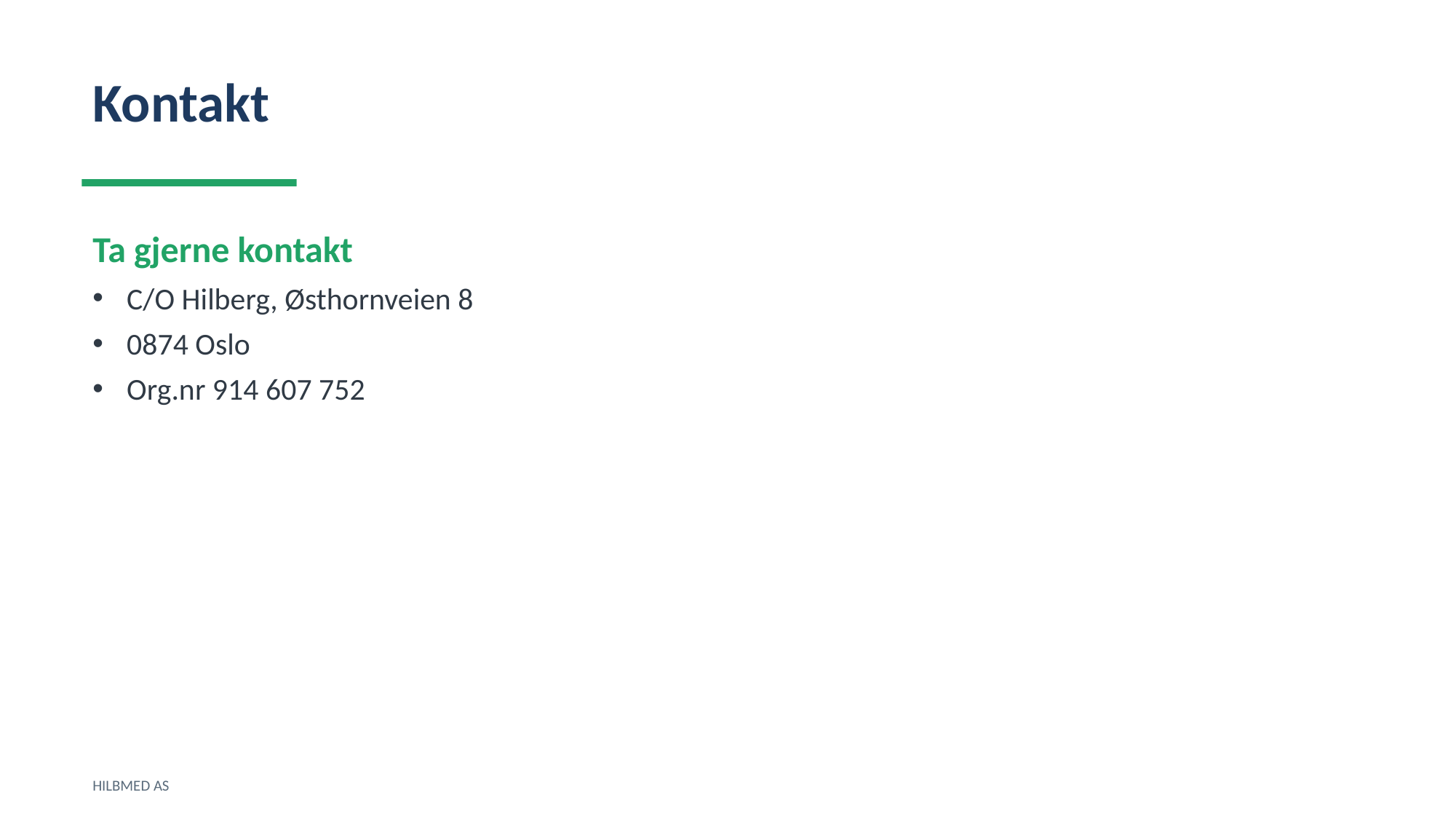

Kontakt

Ta gjerne kontakt
C/O Hilberg, Østhornveien 8
0874 Oslo
Org.nr 914 607 752
HILBMED AS